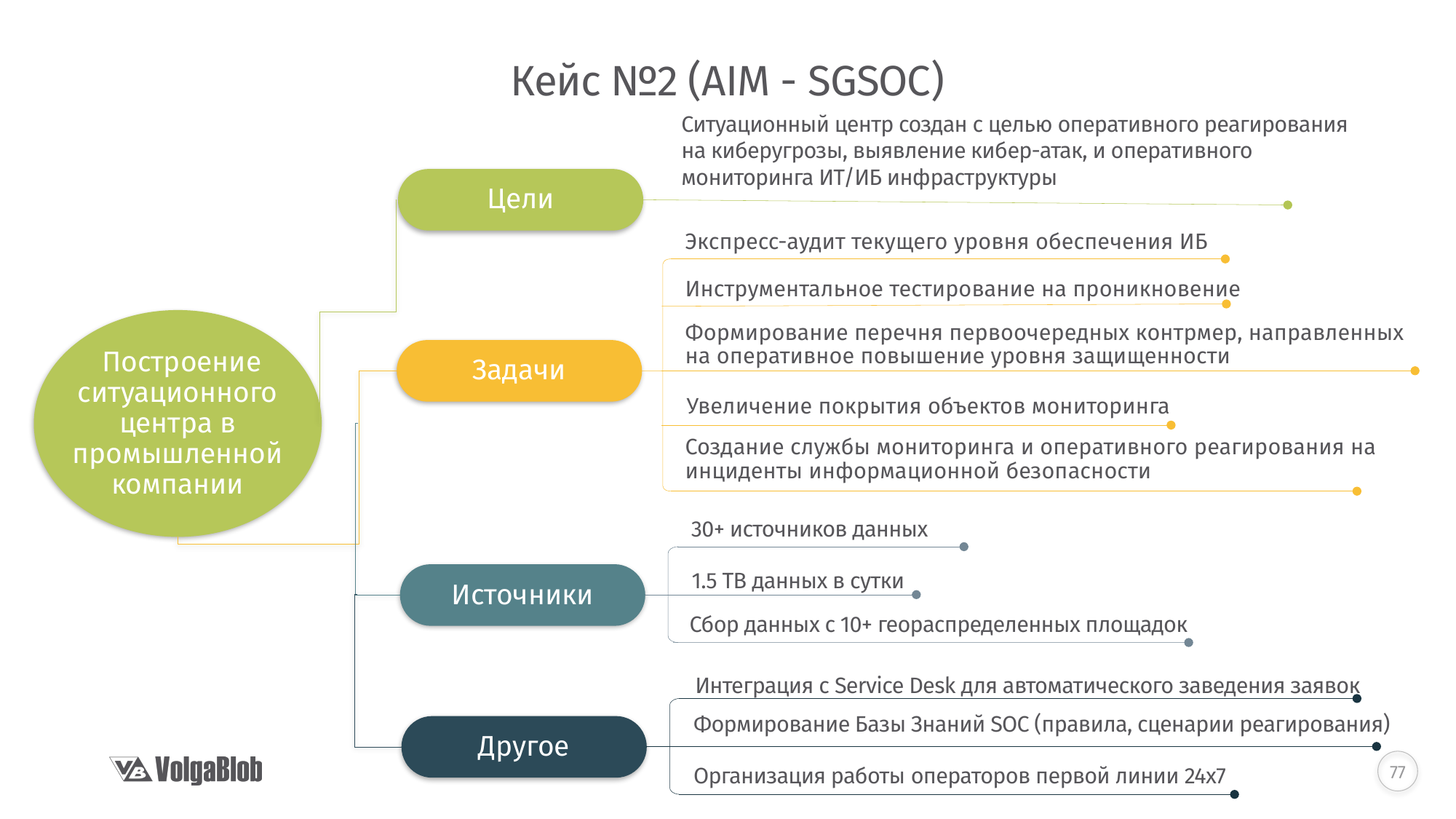

# Кейс №2 (AIM - SGSOC)
Ситуационный центр создан с целью оперативного реагирования на киберугрозы, выявление кибер-атак, и оперативного мониторинга ИТ/ИБ инфраструктуры
Цели
Экспресс-аудит текущего уровня обеспечения ИБ

Инструментальное тестирование на проникновение
 Построение ситуационного центра в промышленной компании
Формирование перечня первоочередных контрмер, направленных на оперативное повышение уровня защищенности
Задачи
Увеличение покрытия объектов мониторинга
Создание службы мониторинга и оперативного реагирования на инциденты информационной безопасности
30+ источников данных

Источники
1.5 TB данных в сутки
Сбор данных с 10+ геораспределенных площадок
Интеграция с Service Desk для автоматического заведения заявок

Формирование Базы Знаний SOC (правила, сценарии реагирования)
Другое
Организация работы операторов первой линии 24x7